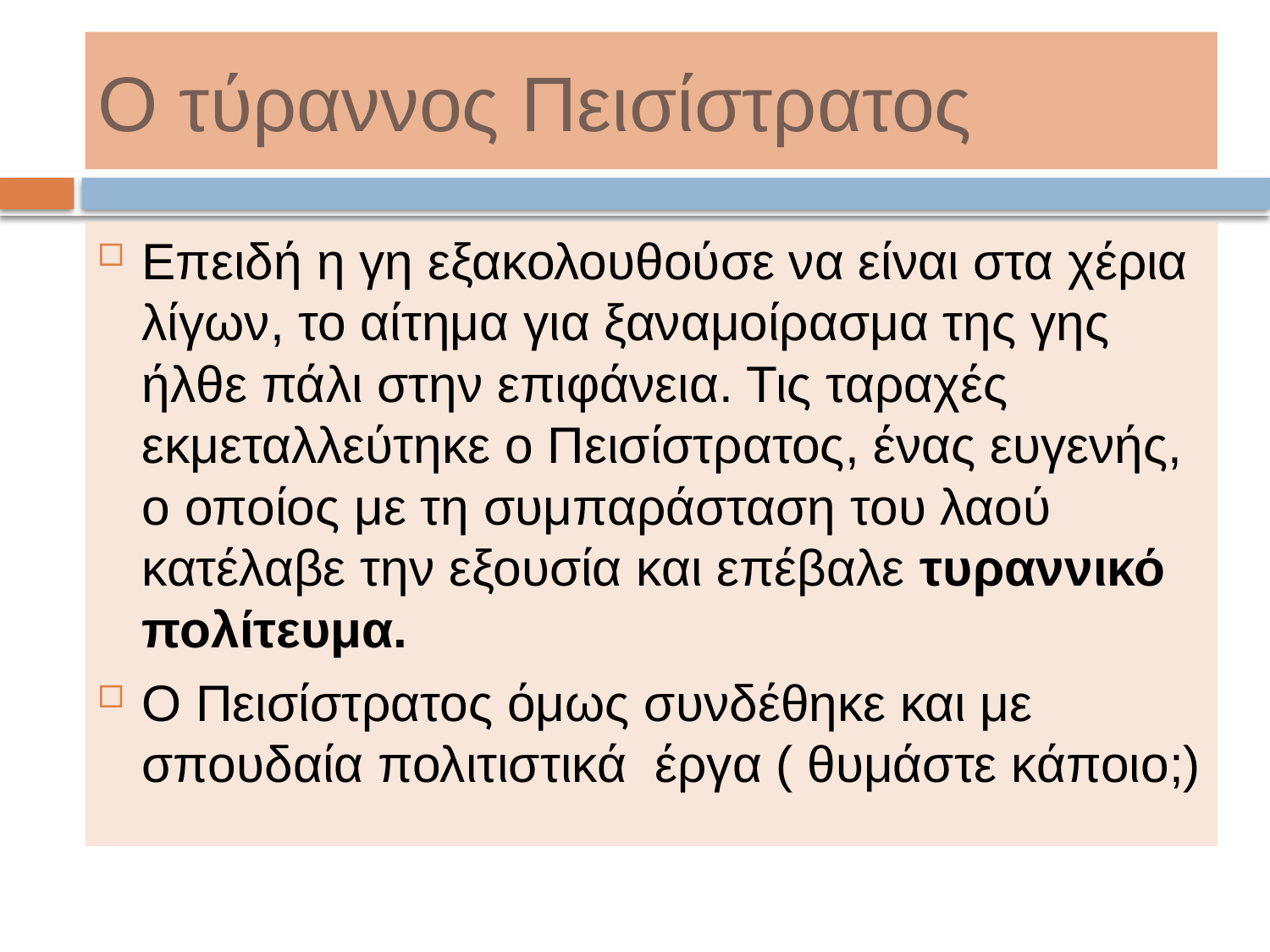

# Ο τύραννος Πεισίστρατος
Επειδή η γη εξακολουθούσε να είναι στα χέρια λίγων, το αίτημα για ξαναμοίρασμα της γης ήλθε πάλι στην επιφάνεια. Τις ταραχές εκμεταλλεύτηκε ο Πεισίστρατος, ένας ευγενής, ο οποίος με τη συμπαράσταση του λαού κατέλαβε την εξουσία και επέβαλε τυραννικό πολίτευμα.
Ο Πεισίστρατος όμως συνδέθηκε και με σπουδαία πολιτιστικά  έργα ( θυμάστε κάποιο;)